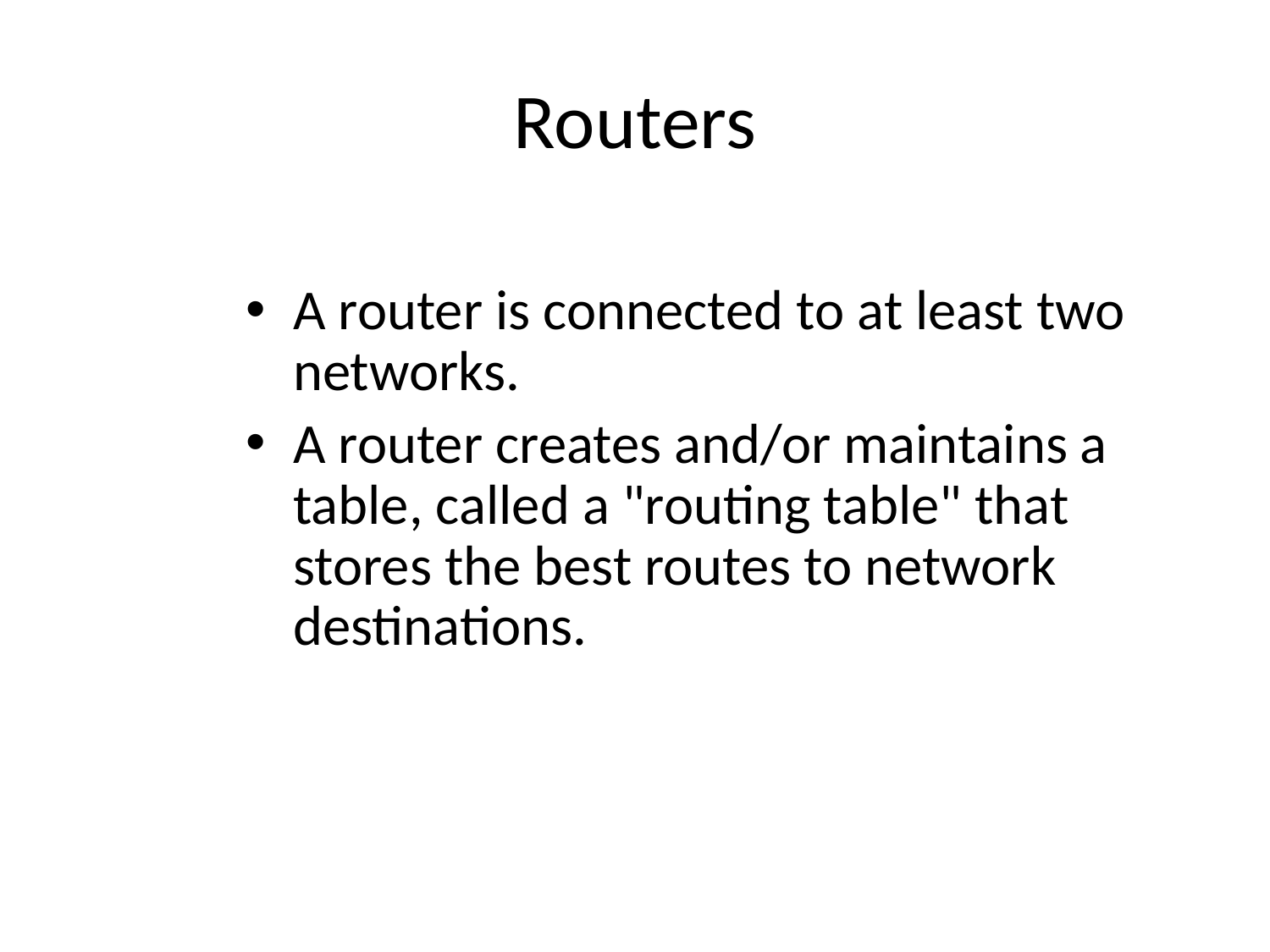

# Routers
A router is connected to at least two networks.
A router creates and/or maintains a table, called a "routing table" that stores the best routes to network destinations.